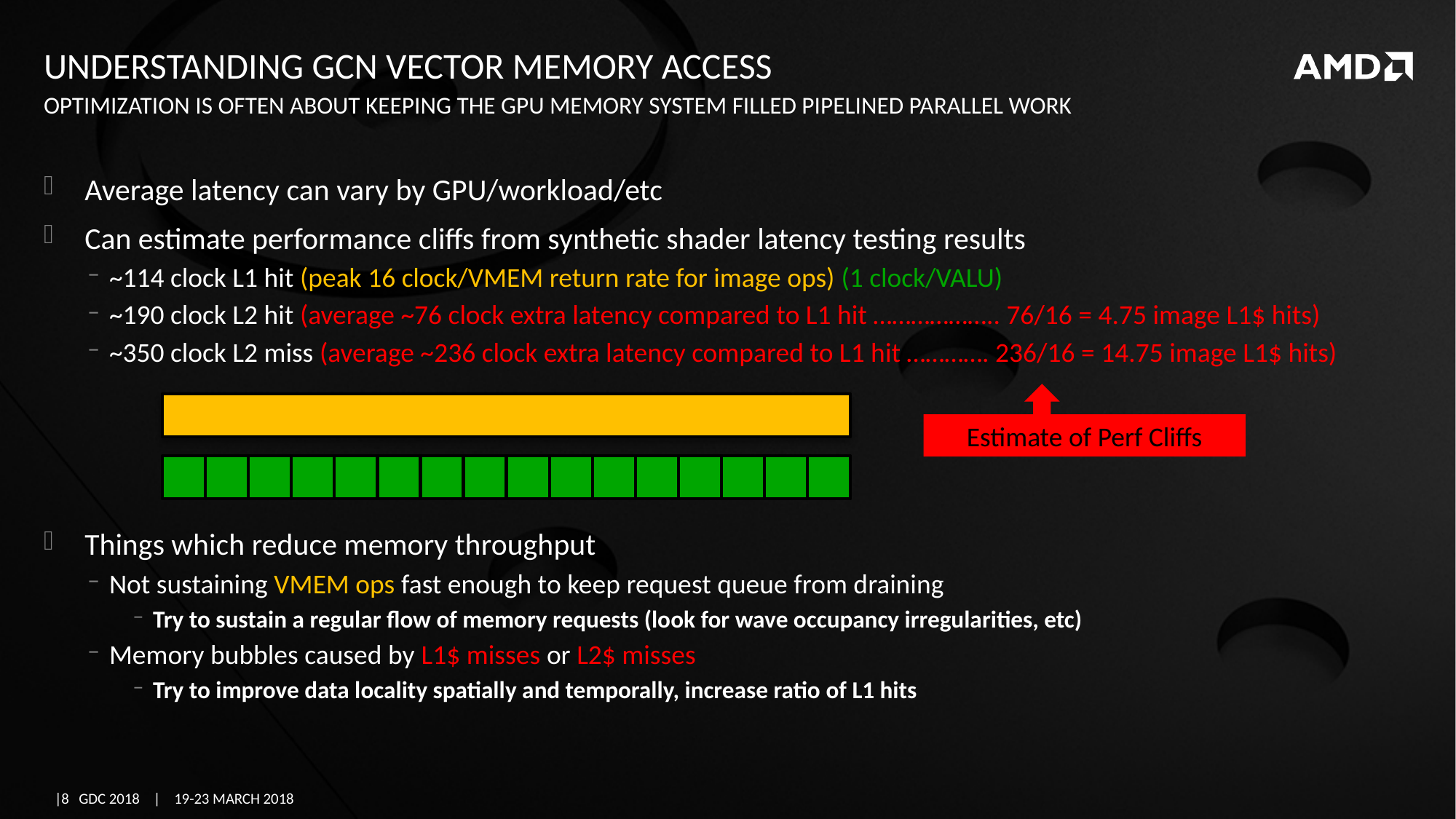

# understanding GcN vector memory access
Optimization is often about keeping the GPU memory system filled pipelined parallel work

Average latency can vary by GPU/workload/etc
Can estimate performance cliffs from synthetic shader latency testing results
~114 clock L1 hit (peak 16 clock/VMEM return rate for image ops) (1 clock/VALU)
~190 clock L2 hit (average ~76 clock extra latency compared to L1 hit ……………….. 76/16 = 4.75 image L1$ hits)
~350 clock L2 miss (average ~236 clock extra latency compared to L1 hit …………. 236/16 = 14.75 image L1$ hits)

Things which reduce memory throughput
Not sustaining VMEM ops fast enough to keep request queue from draining
Try to sustain a regular flow of memory requests (look for wave occupancy irregularities, etc)
Memory bubbles caused by L1$ misses or L2$ misses
Try to improve data locality spatially and temporally, increase ratio of L1 hits

Estimate of Perf Cliffs